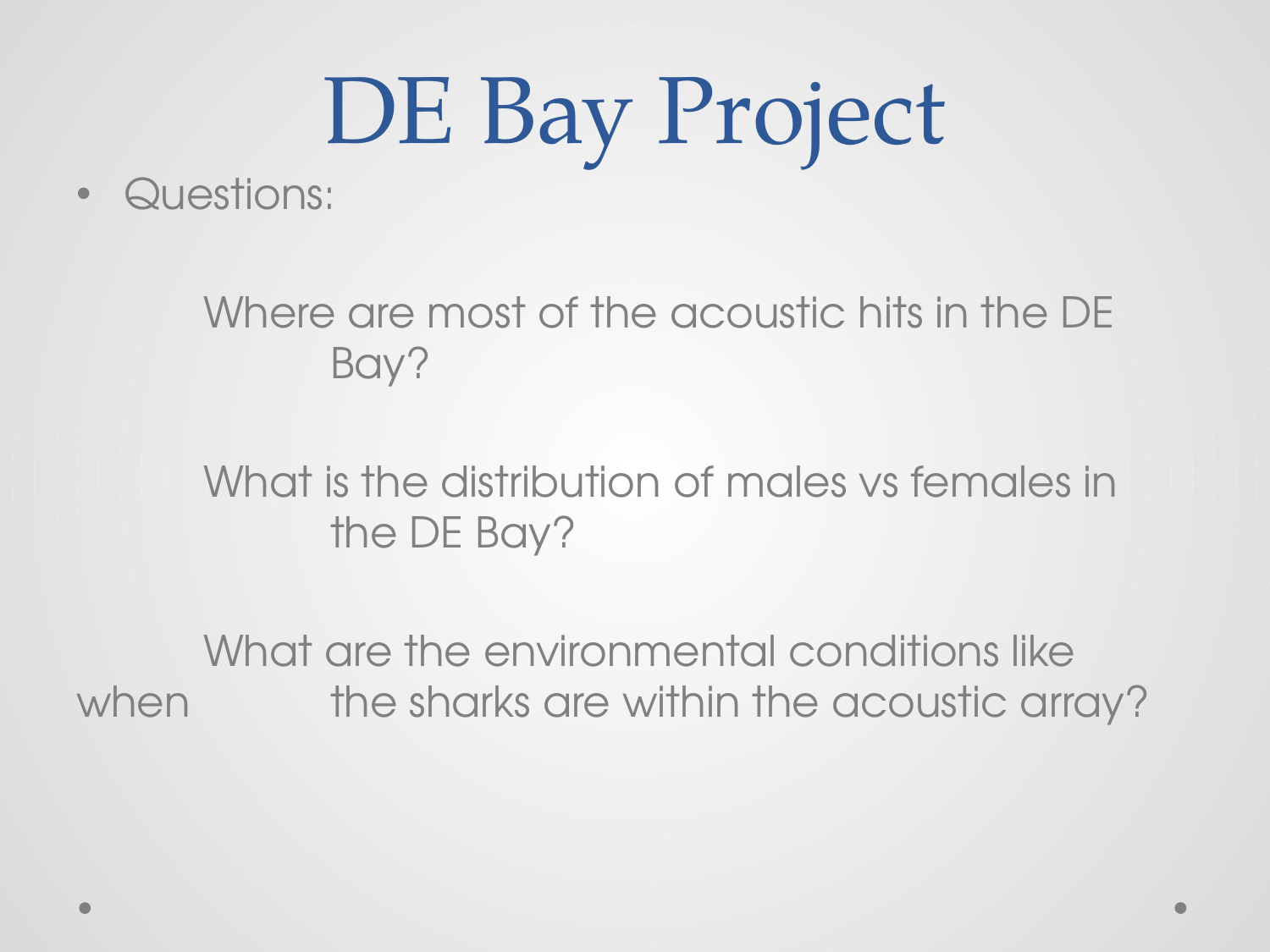

DE Bay Project
Questions:

	Where are most of the acoustic hits in the DE 		Bay?

	What is the distribution of males vs females in 		the DE Bay?

	What are the environmental conditions like when 		the sharks are within the acoustic array?